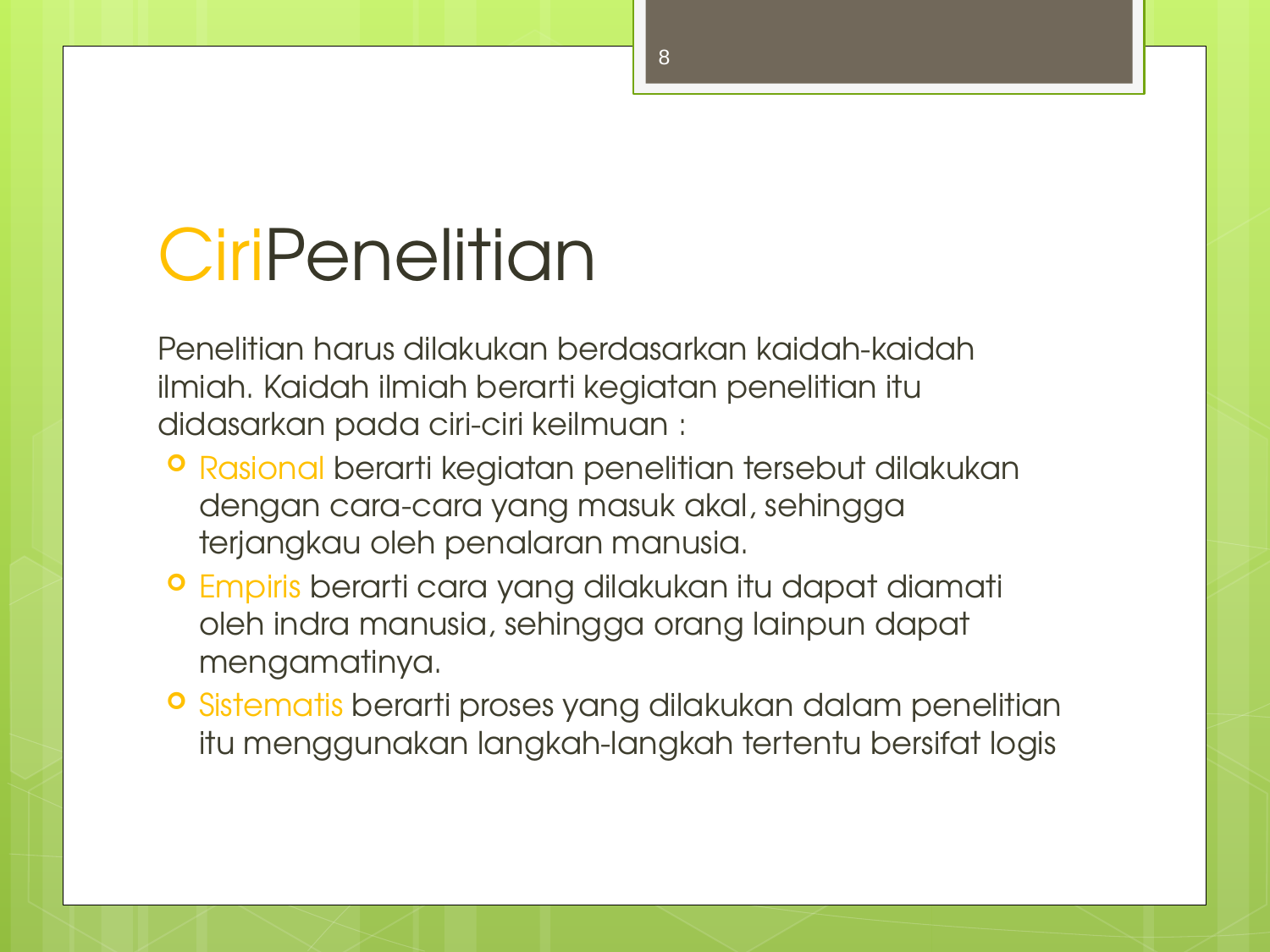

8
# CiriPenelitian
Penelitian harus dilakukan berdasarkan kaidah-kaidah ilmiah. Kaidah ilmiah berarti kegiatan penelitian itu didasarkan pada ciri-ciri keilmuan :
Rasional berarti kegiatan penelitian tersebut dilakukan dengan cara-cara yang masuk akal, sehingga terjangkau oleh penalaran manusia.
Empiris berarti cara yang dilakukan itu dapat diamati oleh indra manusia, sehingga orang lainpun dapat mengamatinya.
Sistematis berarti proses yang dilakukan dalam penelitian itu menggunakan langkah-langkah tertentu bersifat logis